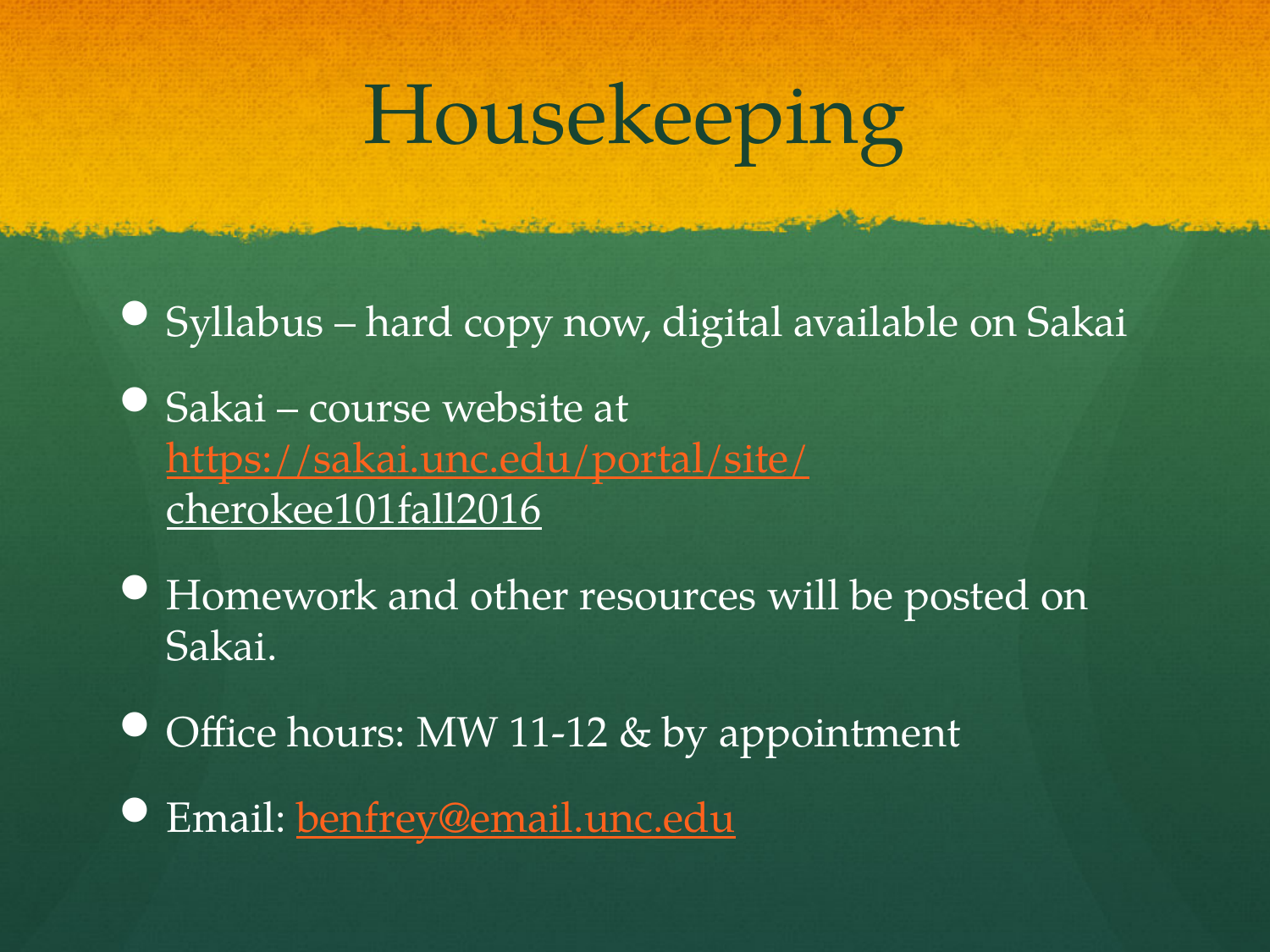

# Housekeeping
Syllabus – hard copy now, digital available on Sakai
Sakai – course website at https://sakai.unc.edu/portal/site/cherokee101fall2016
Homework and other resources will be posted on Sakai.
Office hours: MW 11-12 & by appointment
Email: benfrey@email.unc.edu